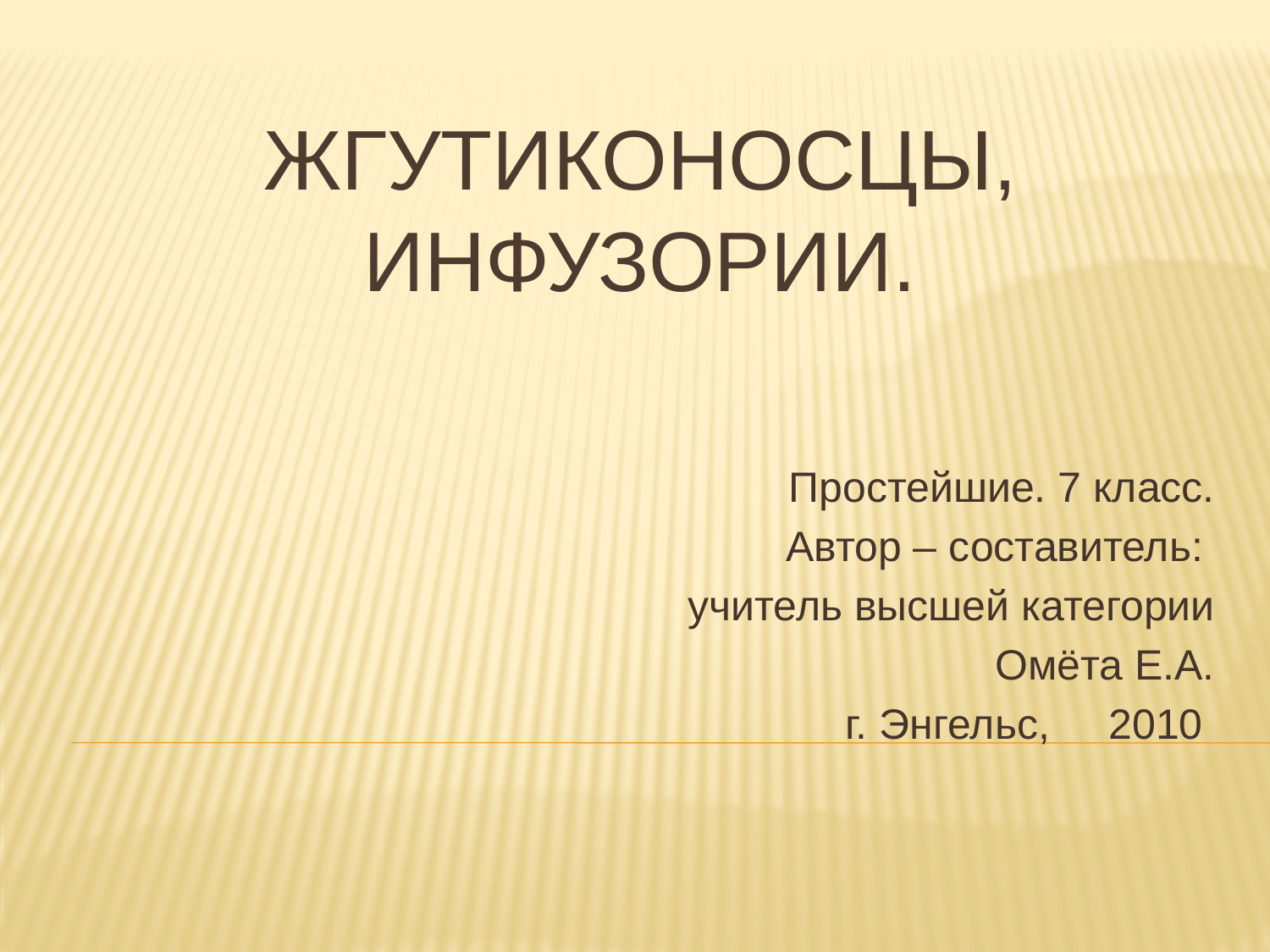

# Жгутиконосцы, инфузории.
Простейшие. 7 класс.
 Автор – составитель:
учитель высшей категории
                Омёта Е.А.
        г. Энгельс,     2010